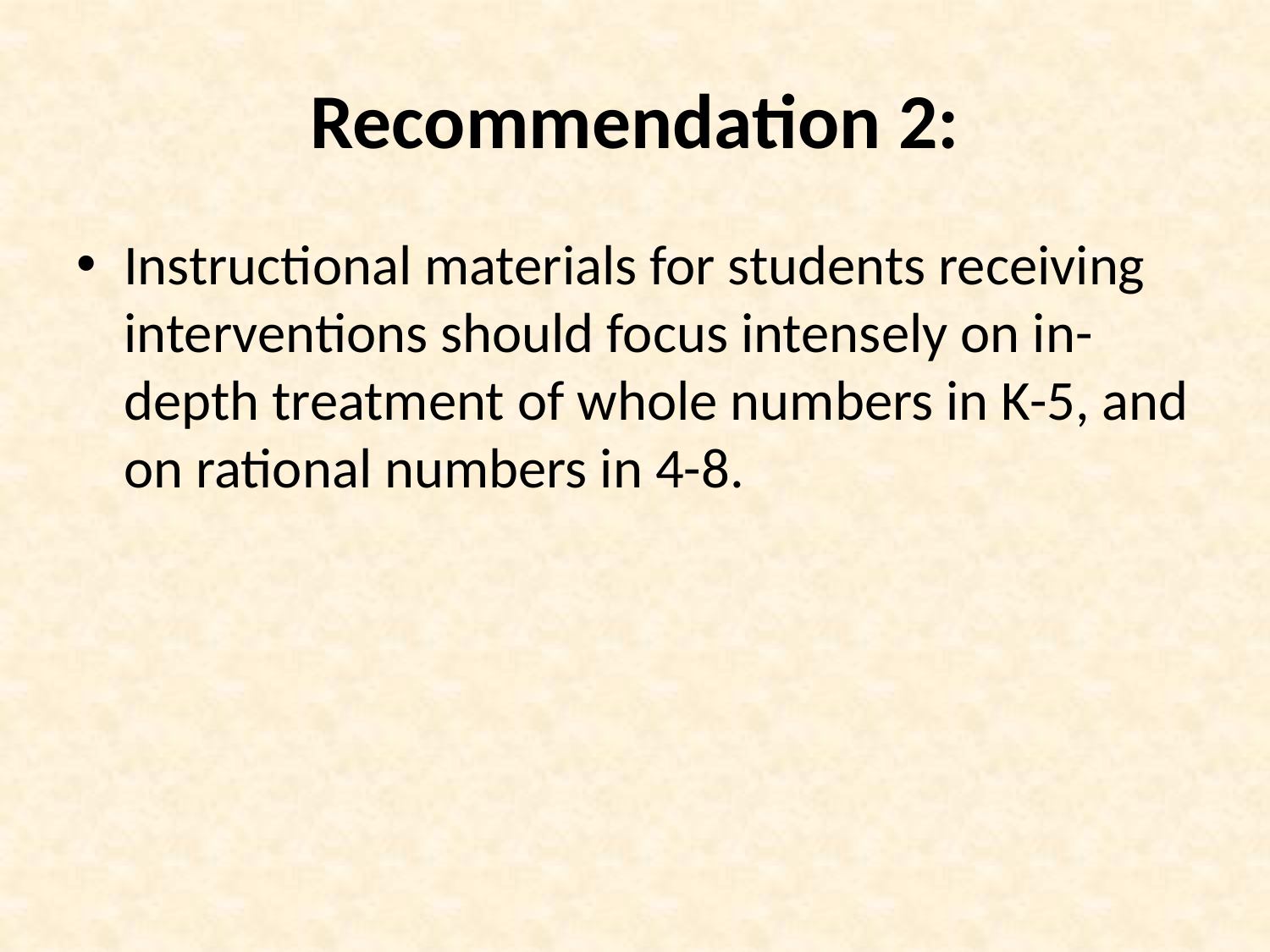

# Recommendation 2:
Instructional materials for students receiving interventions should focus intensely on in-depth treatment of whole numbers in K-5, and on rational numbers in 4-8.